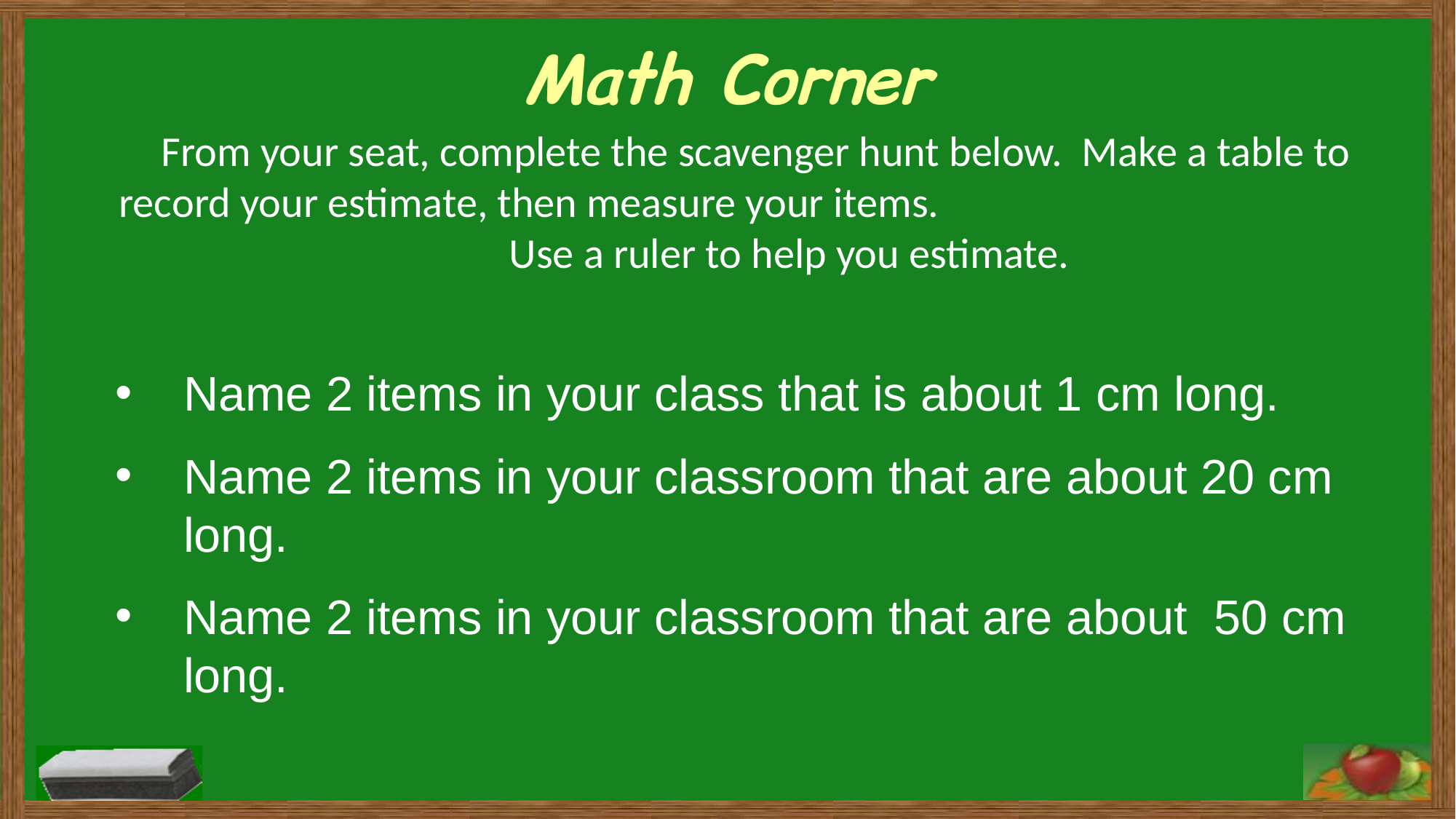

Math Corner
From your seat, complete the scavenger hunt below.  Make a table to record your estimate, then measure your items.                                                            Use a ruler to help you estimate.

Name 2 items in your class that is about 1 cm long.
Name 2 items in your classroom that are about 20 cm long.
Name 2 items in your classroom that are about  50 cm long.